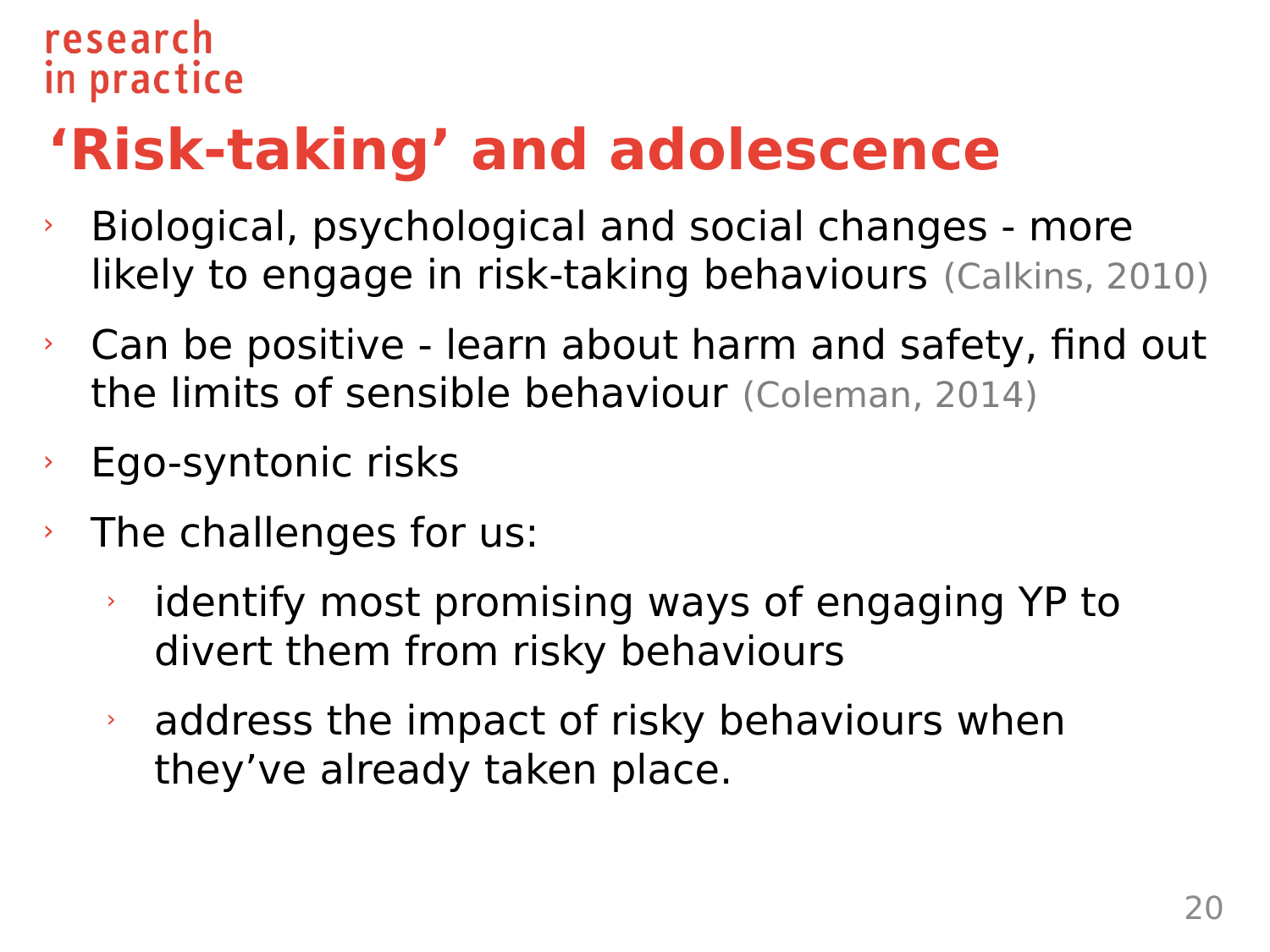

# ‘Risk-taking’ and adolescence
Biological, psychological and social changes - more likely to engage in risk-taking behaviours (Calkins, 2010)
Can be positive - learn about harm and safety, find out the limits of sensible behaviour (Coleman, 2014)
Ego-syntonic risks
The challenges for us:
identify most promising ways of engaging YP to divert them from risky behaviours
address the impact of risky behaviours when they’ve already taken place.

20